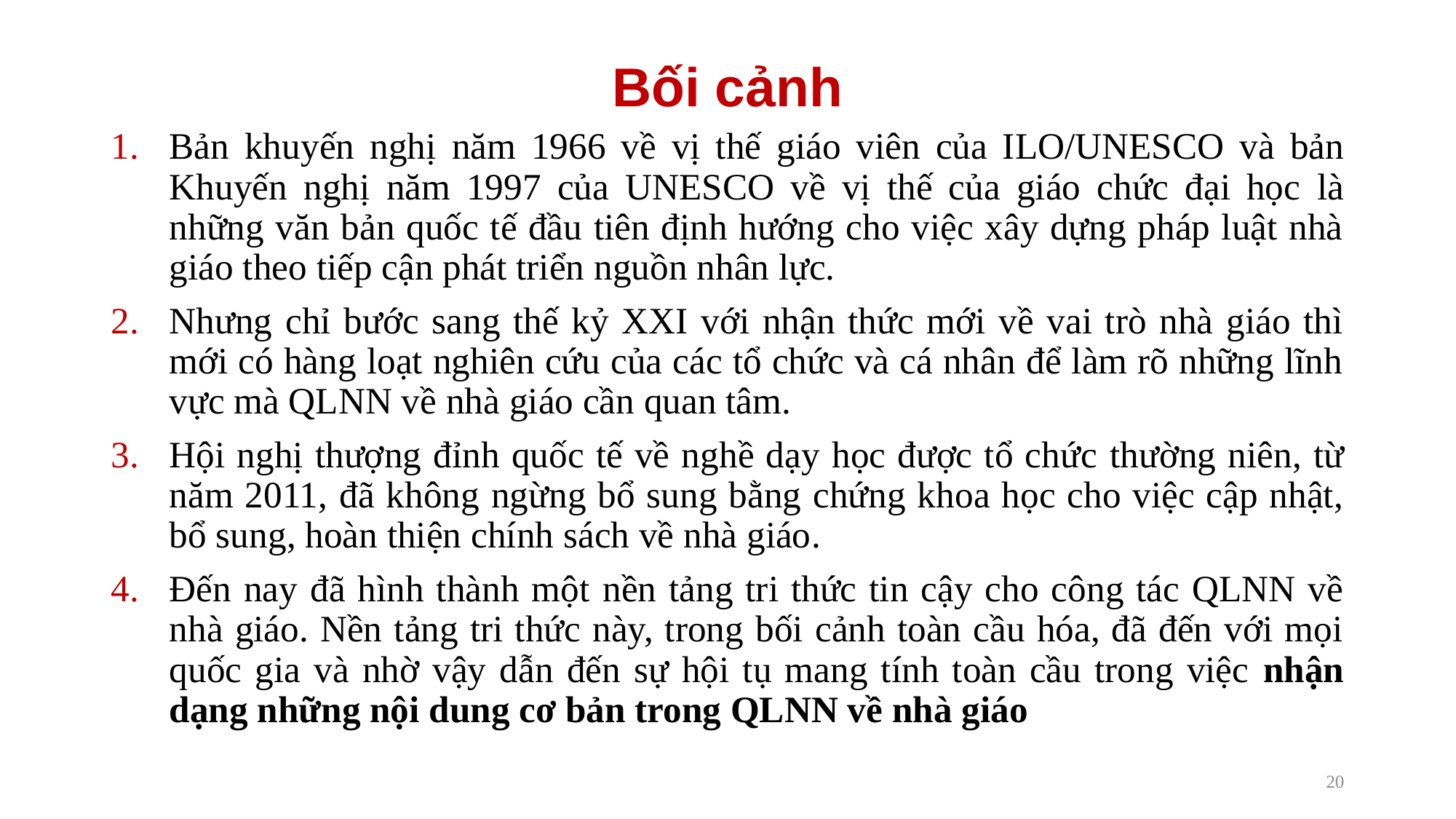

# Bối cảnh
Bản khuyến nghị năm 1966 về vị thế giáo viên của ILO/UNESCO và bản Khuyến nghị năm 1997 của UNESCO về vị thế của giáo chức đại học là những văn bản quốc tế đầu tiên định hướng cho việc xây dựng pháp luật nhà giáo theo tiếp cận phát triển nguồn nhân lực.
Nhưng chỉ bước sang thế kỷ XXI với nhận thức mới về vai trò nhà giáo thì mới có hàng loạt nghiên cứu của các tổ chức và cá nhân để làm rõ những lĩnh vực mà QLNN về nhà giáo cần quan tâm.
Hội nghị thượng đỉnh quốc tế về nghề dạy học được tổ chức thường niên, từ năm 2011, đã không ngừng bổ sung bằng chứng khoa học cho việc cập nhật, bổ sung, hoàn thiện chính sách về nhà giáo.
Đến nay đã hình thành một nền tảng tri thức tin cậy cho công tác QLNN về nhà giáo. Nền tảng tri thức này, trong bối cảnh toàn cầu hóa, đã đến với mọi quốc gia và nhờ vậy dẫn đến sự hội tụ mang tính toàn cầu trong việc nhận dạng những nội dung cơ bản trong QLNN về nhà giáo
20